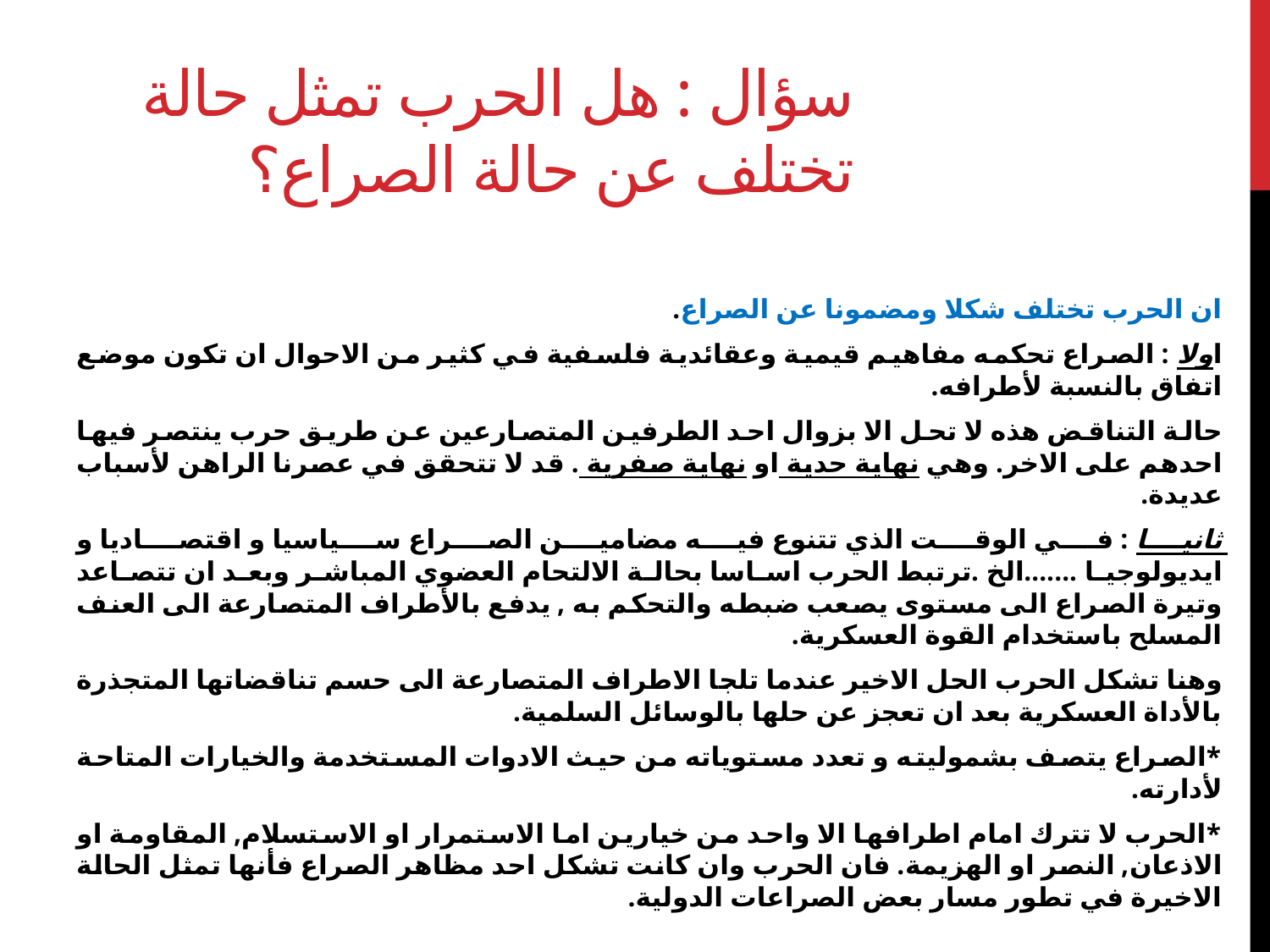

# سؤال : هل الحرب تمثل حالة تختلف عن حالة الصراع؟
ان الحرب تختلف شكلا ومضمونا عن الصراع.
اولا : الصراع تحكمه مفاهيم قيمية وعقائدية فلسفية في كثير من الاحوال ان تكون موضع اتفاق بالنسبة لأطرافه.
حالة التناقض هذه لا تحل الا بزوال احد الطرفين المتصارعين عن طريق حرب ينتصر فيها احدهم على الاخر. وهي نهاية حدية او نهاية صفرية . قد لا تتحقق في عصرنا الراهن لأسباب عديدة.
ثانيا : في الوقت الذي تتنوع فيه مضامين الصراع سياسيا و اقتصاديا و ايديولوجيا .......الخ .ترتبط الحرب اساسا بحالة الالتحام العضوي المباشر وبعد ان تتصاعد وتيرة الصراع الى مستوى يصعب ضبطه والتحكم به , يدفع بالأطراف المتصارعة الى العنف المسلح باستخدام القوة العسكرية.
وهنا تشكل الحرب الحل الاخير عندما تلجا الاطراف المتصارعة الى حسم تناقضاتها المتجذرة بالأداة العسكرية بعد ان تعجز عن حلها بالوسائل السلمية.
*الصراع يتصف بشموليته و تعدد مستوياته من حيث الادوات المستخدمة والخيارات المتاحة لأدارته.
*الحرب لا تترك امام اطرافها الا واحد من خيارين اما الاستمرار او الاستسلام, المقاومة او الاذعان, النصر او الهزيمة. فان الحرب وان كانت تشكل احد مظاهر الصراع فأنها تمثل الحالة الاخيرة في تطور مسار بعض الصراعات الدولية.